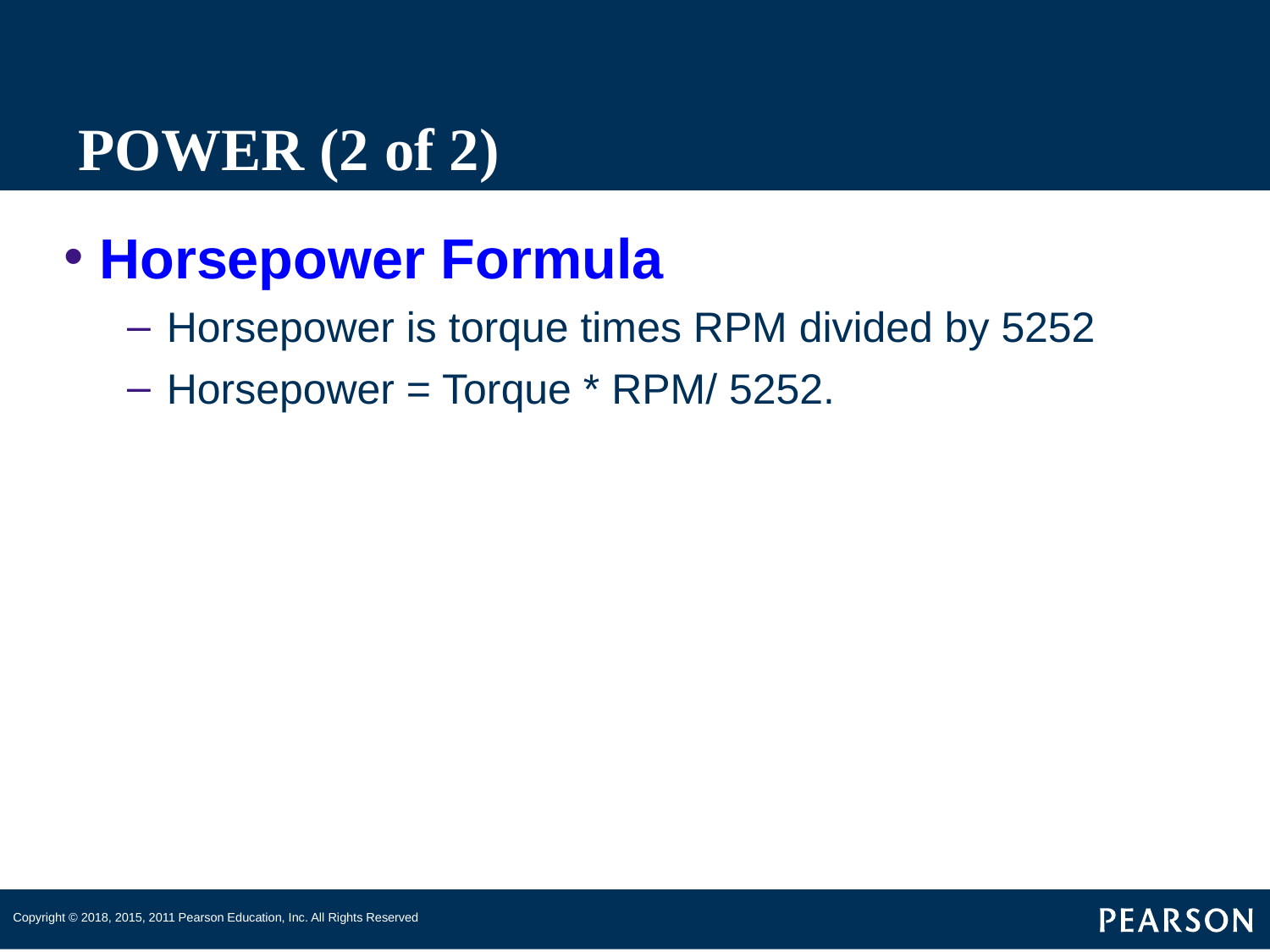

# POWER (2 of 2)
Horsepower Formula
Horsepower is torque times RPM divided by 5252
Horsepower = Torque * RPM/ 5252.